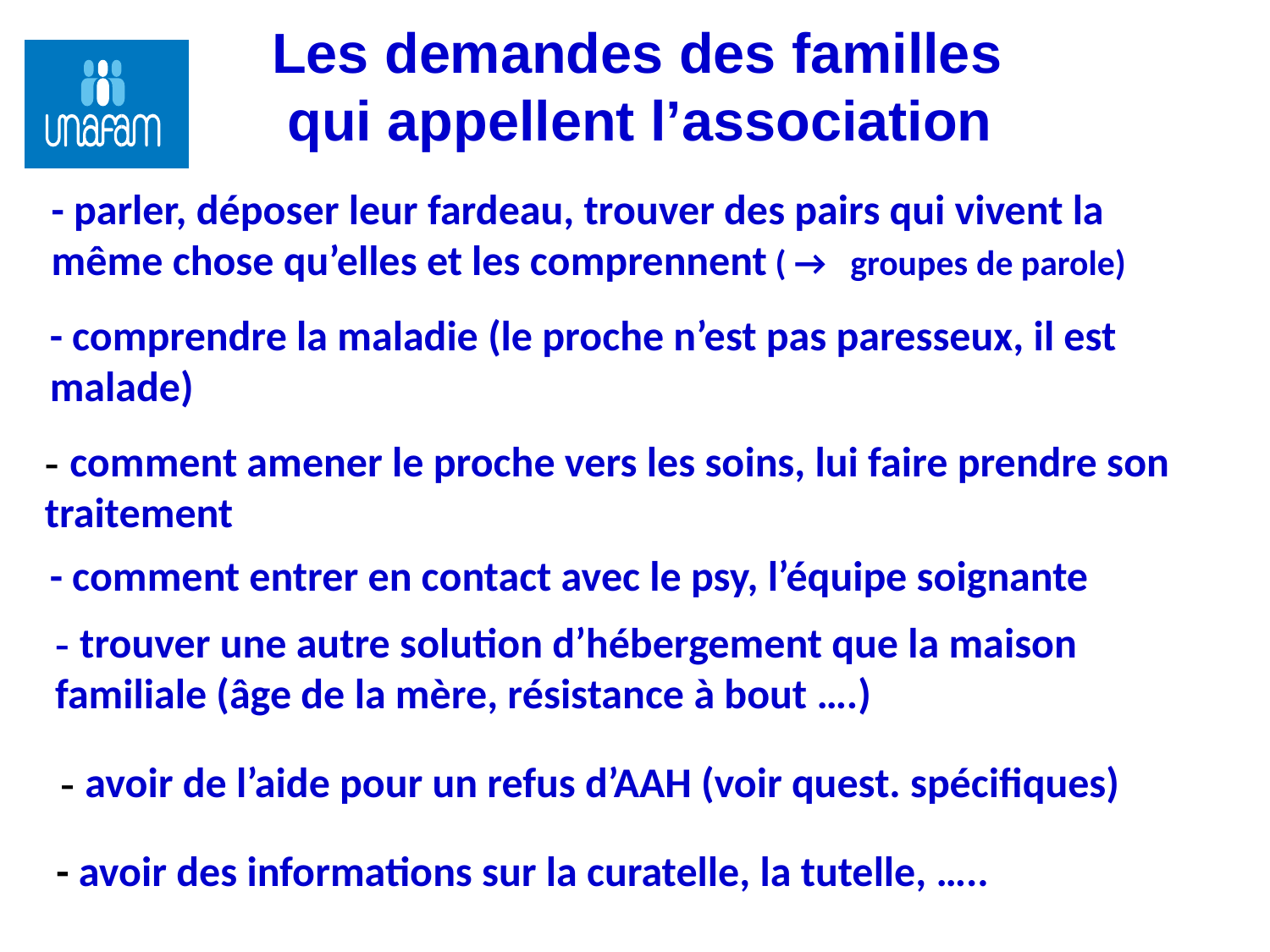

Les demandes des familles
 qui appellent l’association

- parler, déposer leur fardeau, trouver des pairs qui vivent la         même chose qu’elles et les comprennent ( →   groupes de parole)
- comprendre la maladie (le proche n’est pas paresseux, il est malade)
- comment amener le proche vers les soins, lui faire prendre son traitement
- comment entrer en contact avec le psy, l’équipe soignante
- trouver une autre solution d’hébergement que la maison familiale (âge de la mère, résistance à bout ….)
- avoir de l’aide pour un refus d’AAH (voir quest. spécifiques)
- avoir des informations sur la curatelle, la tutelle, …..